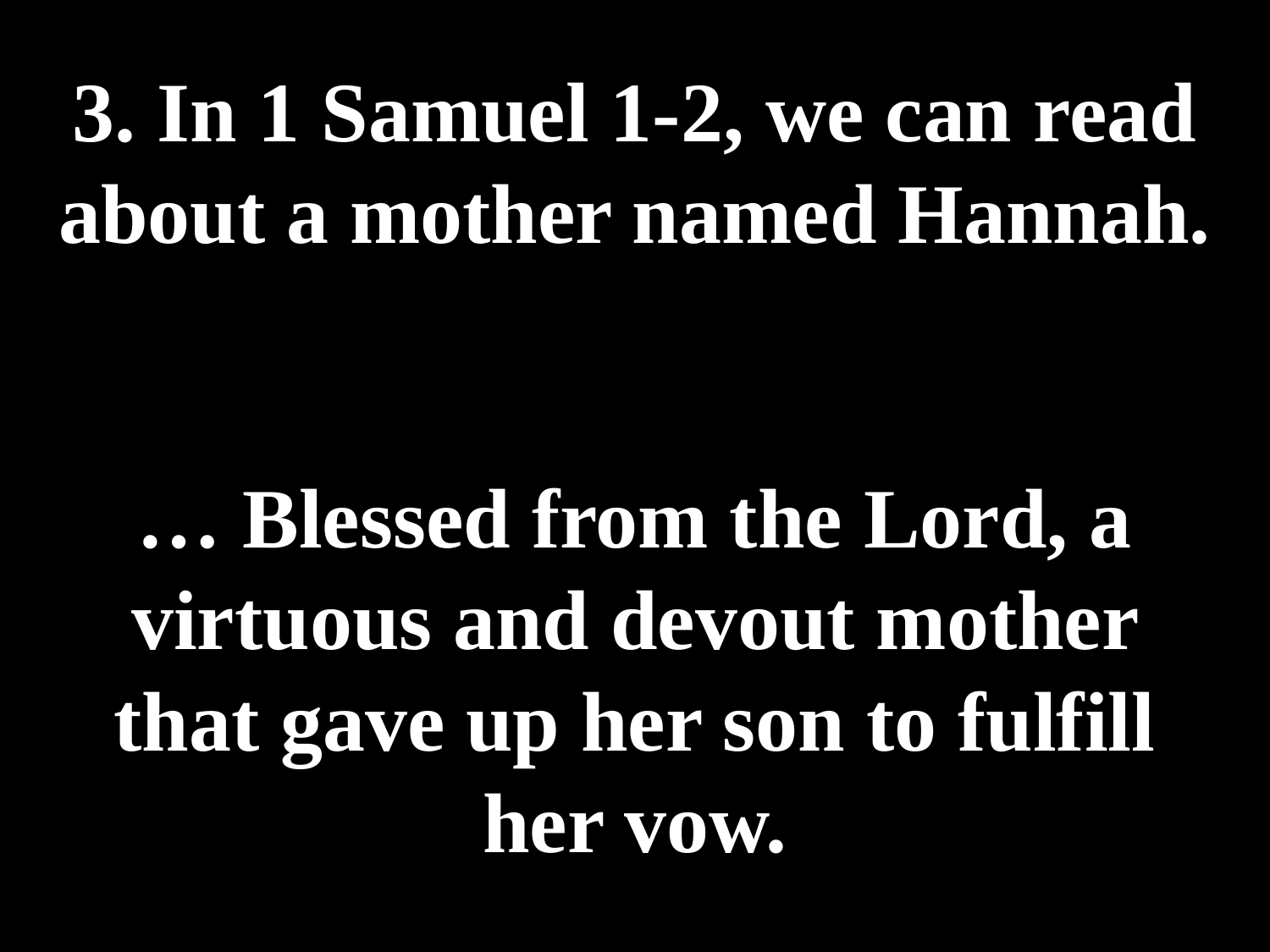

# 3. In 1 Samuel 1-2, we can read about a mother named Hannah. … Blessed from the Lord, a virtuous and devout mother that gave up her son to fulfill her vow.